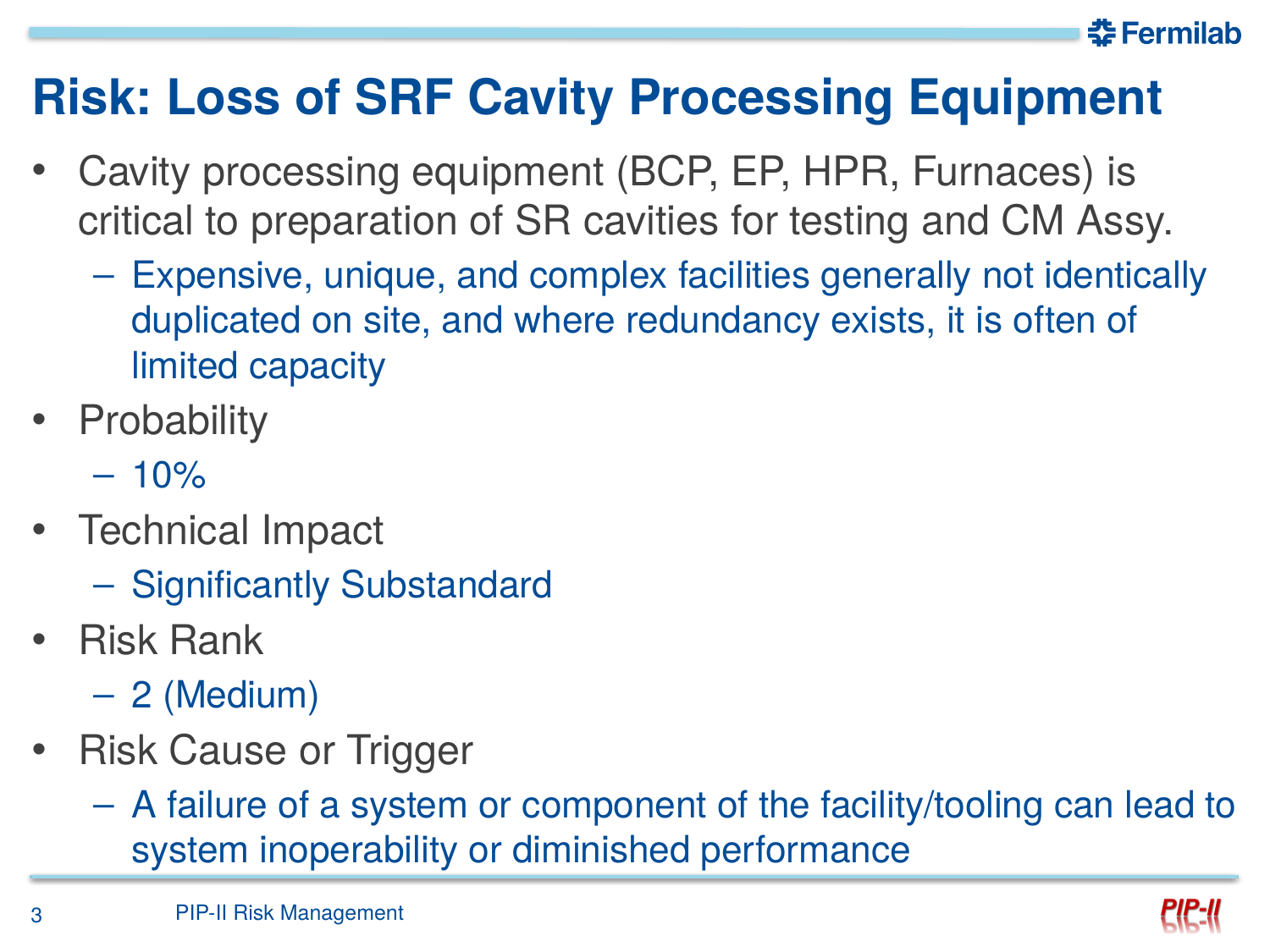

# Risk: Loss of SRF Cavity Processing Equipment
Cavity processing equipment (BCP, EP, HPR, Furnaces) is critical to preparation of SR cavities for testing and CM Assy.
Expensive, unique, and complex facilities generally not identically duplicated on site, and where redundancy exists, it is often of limited capacity
Probability
10%
Technical Impact
Significantly Substandard
Risk Rank
2 (Medium)
Risk Cause or Trigger
A failure of a system or component of the facility/tooling can lead to system inoperability or diminished performance
PIP-II Risk Management
3